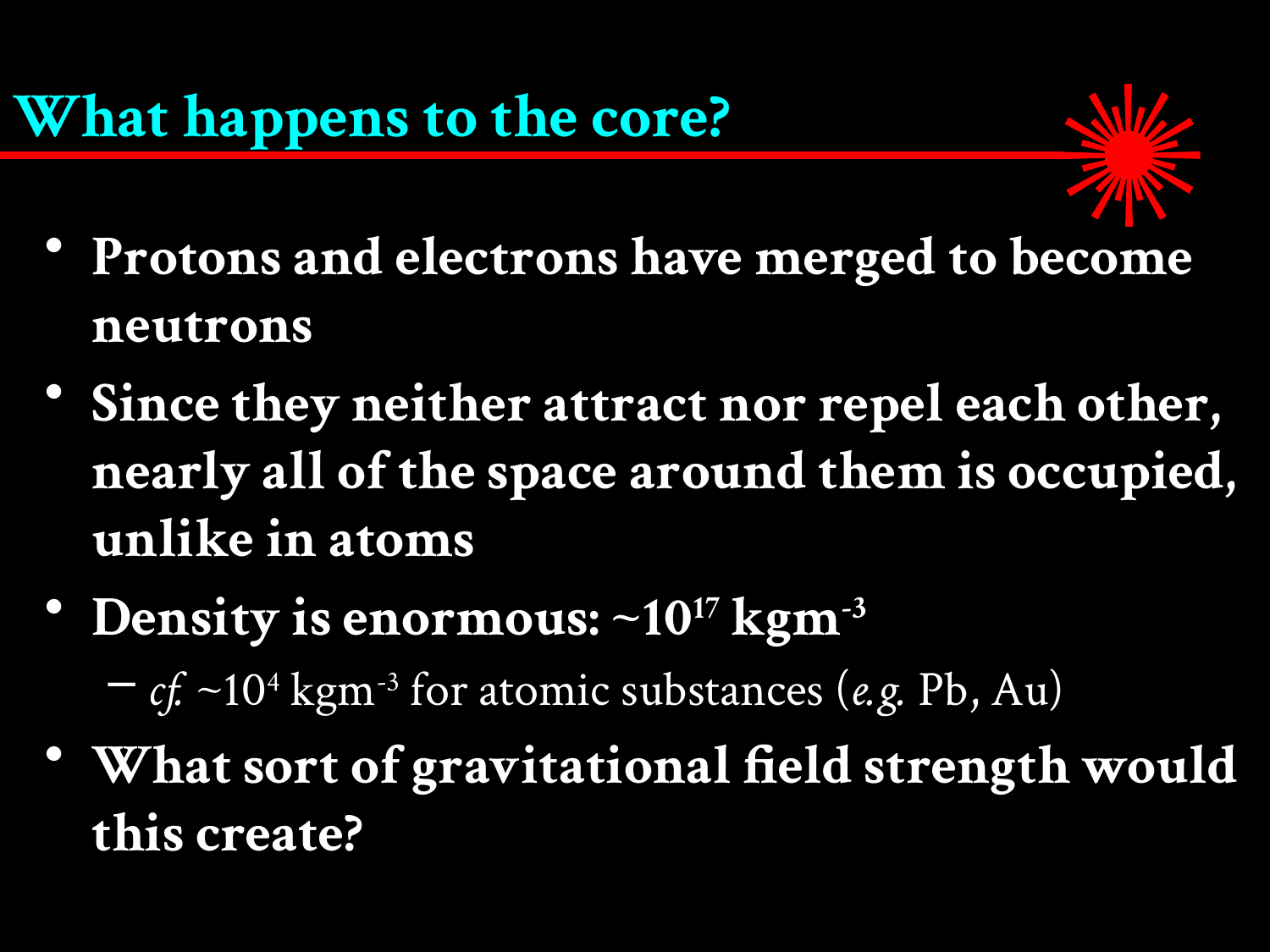

# What happens to the core?
Protons and electrons have merged to become neutrons
Since they neither attract nor repel each other, nearly all of the space around them is occupied, unlike in atoms
Density is enormous: ~1017 kgm-3
cf. ~104 kgm-3 for atomic substances (e.g. Pb, Au)
What sort of gravitational field strength would this create?